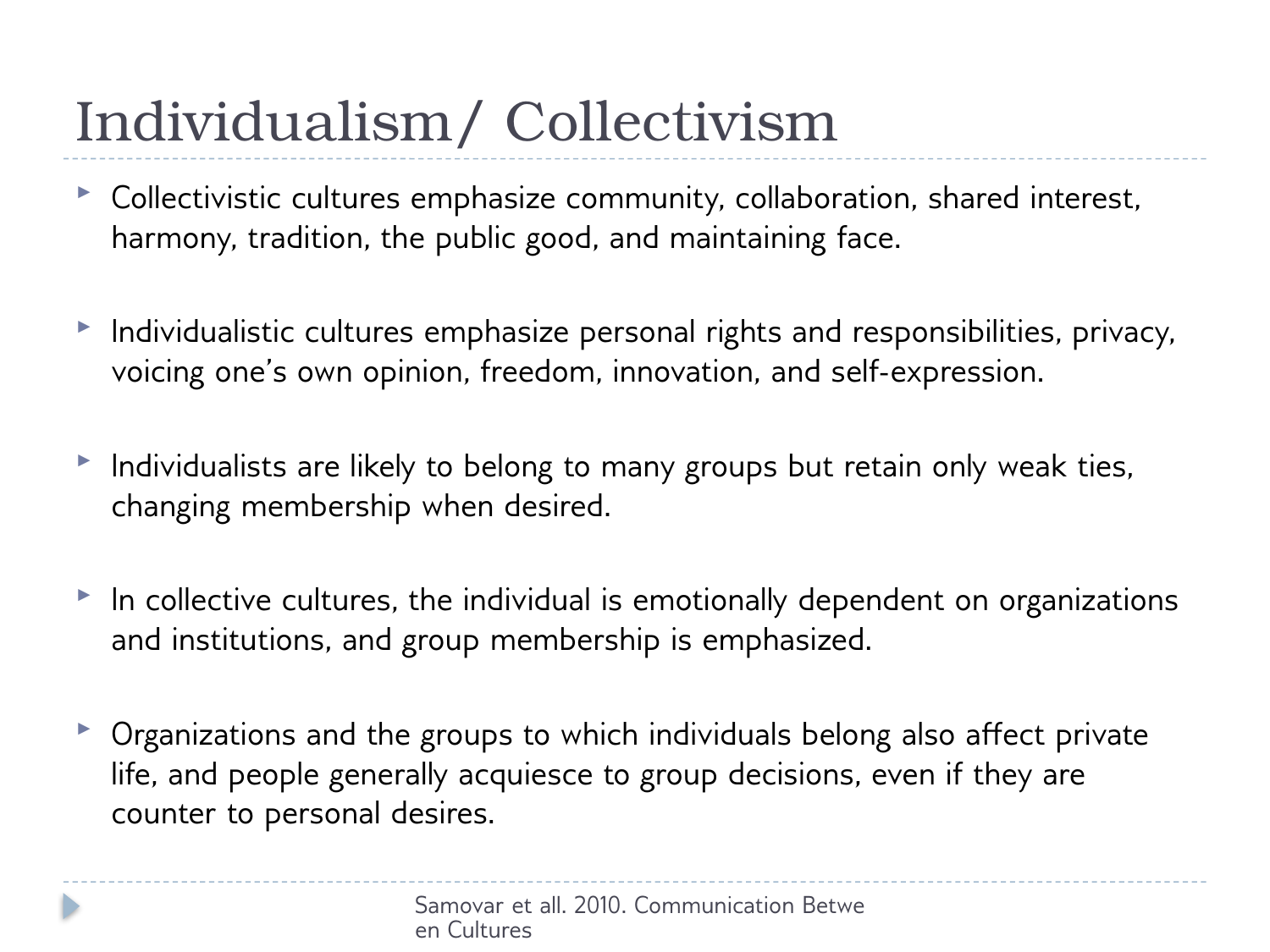

# Individualism/ Collectivism
Collectivistic cultures emphasize community, collaboration, shared interest, harmony, tradition, the public good, and maintaining face.

Individualistic cultures emphasize personal rights and responsibilities, privacy, voicing one’s own opinion, freedom, innovation, and self-expression.

Individualists are likely to belong to many groups but retain only weak ties, changing membership when desired.

In collective cultures, the individual is emotionally dependent on organizations and institutions, and group membership is emphasized.

Organizations and the groups to which individuals belong also affect private life, and people generally acquiesce to group decisions, even if they are counter to personal desires.

Samovar et all. 2010. Communication Between Cultures